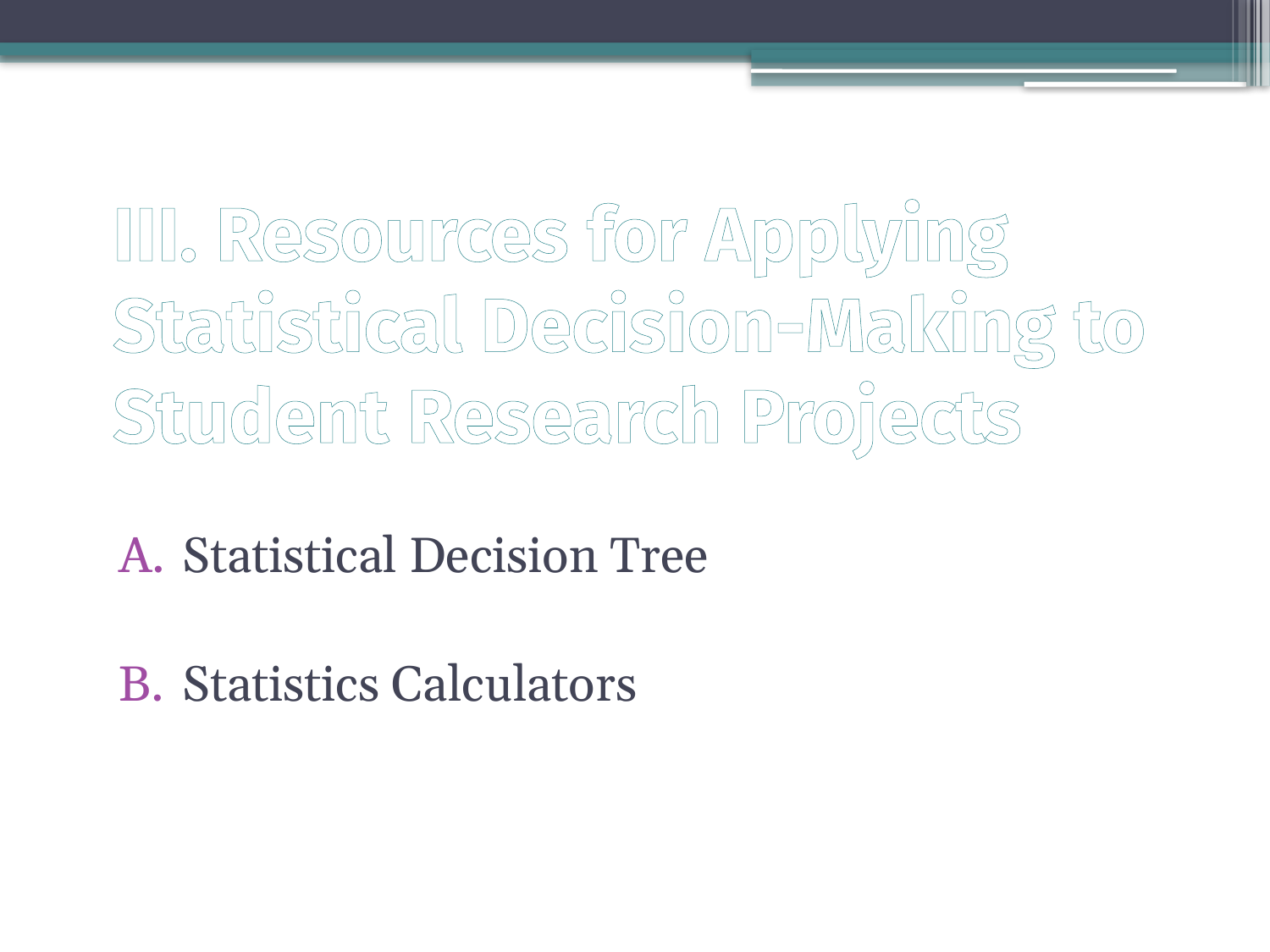

# III. Resources for Applying Statistical Decision-Making to Student Research Projects

Statistical Decision Tree

Statistics Calculators